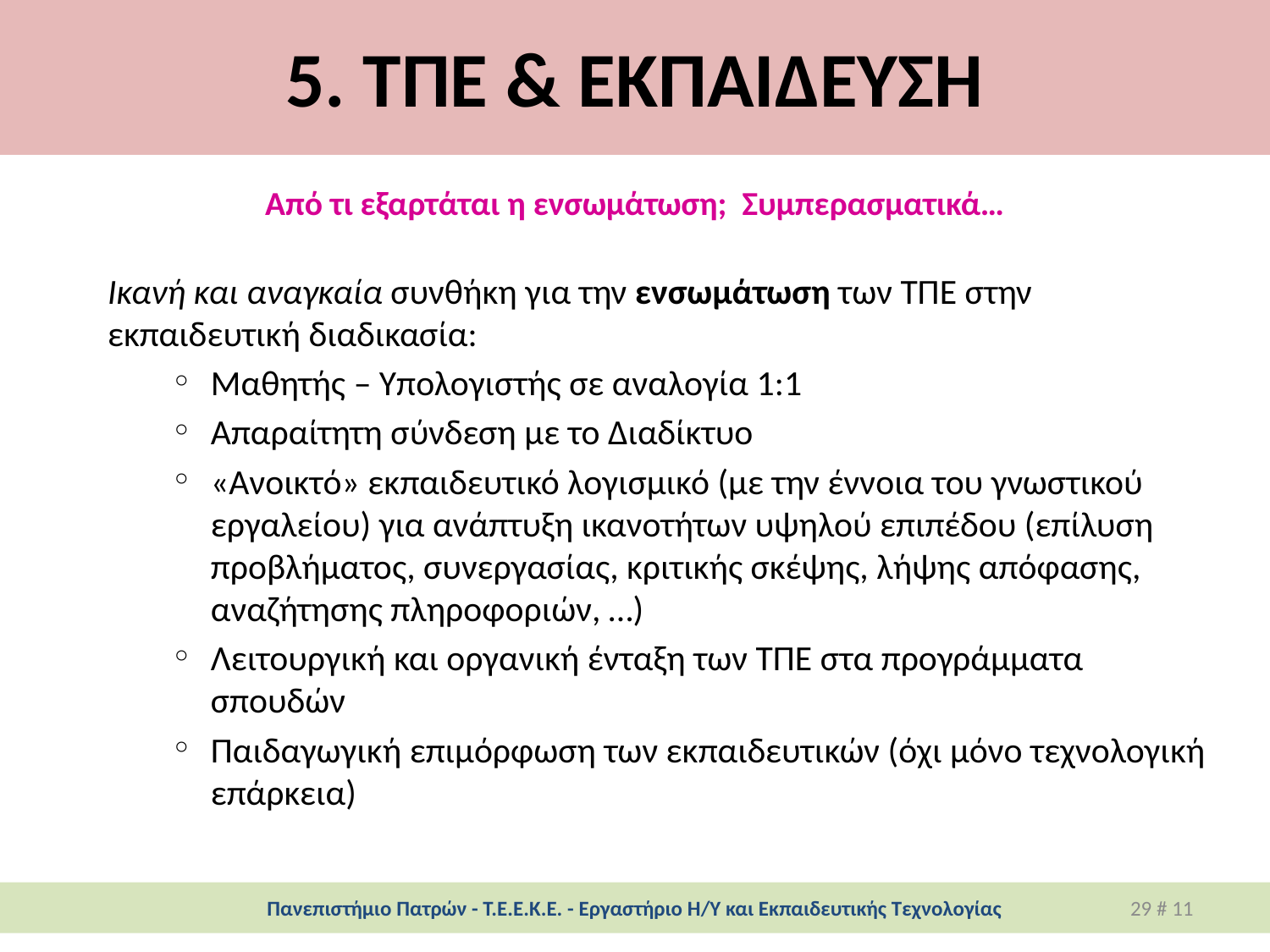

# 5. ΤΠΕ & ΕΚΠΑΙΔΕΥΣΗ
Από τι εξαρτάται η ενσωμάτωση;  Συμπερασματικά…
Ικανή και αναγκαία συνθήκη για την ενσωμάτωση των ΤΠΕ στην εκπαιδευτική διαδικασία:
Μαθητής – Υπολογιστής σε αναλογία 1:1
Απαραίτητη σύνδεση με το Διαδίκτυο
«Ανοικτό» εκπαιδευτικό λογισμικό (με την έννοια του γνωστικού εργαλείου) για ανάπτυξη ικανοτήτων υψηλού επιπέδου (επίλυση προβλήματος, συνεργασίας, κριτικής σκέψης, λήψης απόφασης, αναζήτησης πληροφοριών, …)
Λειτουργική και οργανική ένταξη των ΤΠΕ στα προγράμματα σπουδών
Παιδαγωγική επιμόρφωση των εκπαιδευτικών (όχι μόνο τεχνολογική επάρκεια)

Πανεπιστήμιο Πατρών - Τ.Ε.Ε.Κ.Ε. - Εργαστήριο Η/Υ και Εκπαιδευτικής Τεχνολογίας
29 # 11